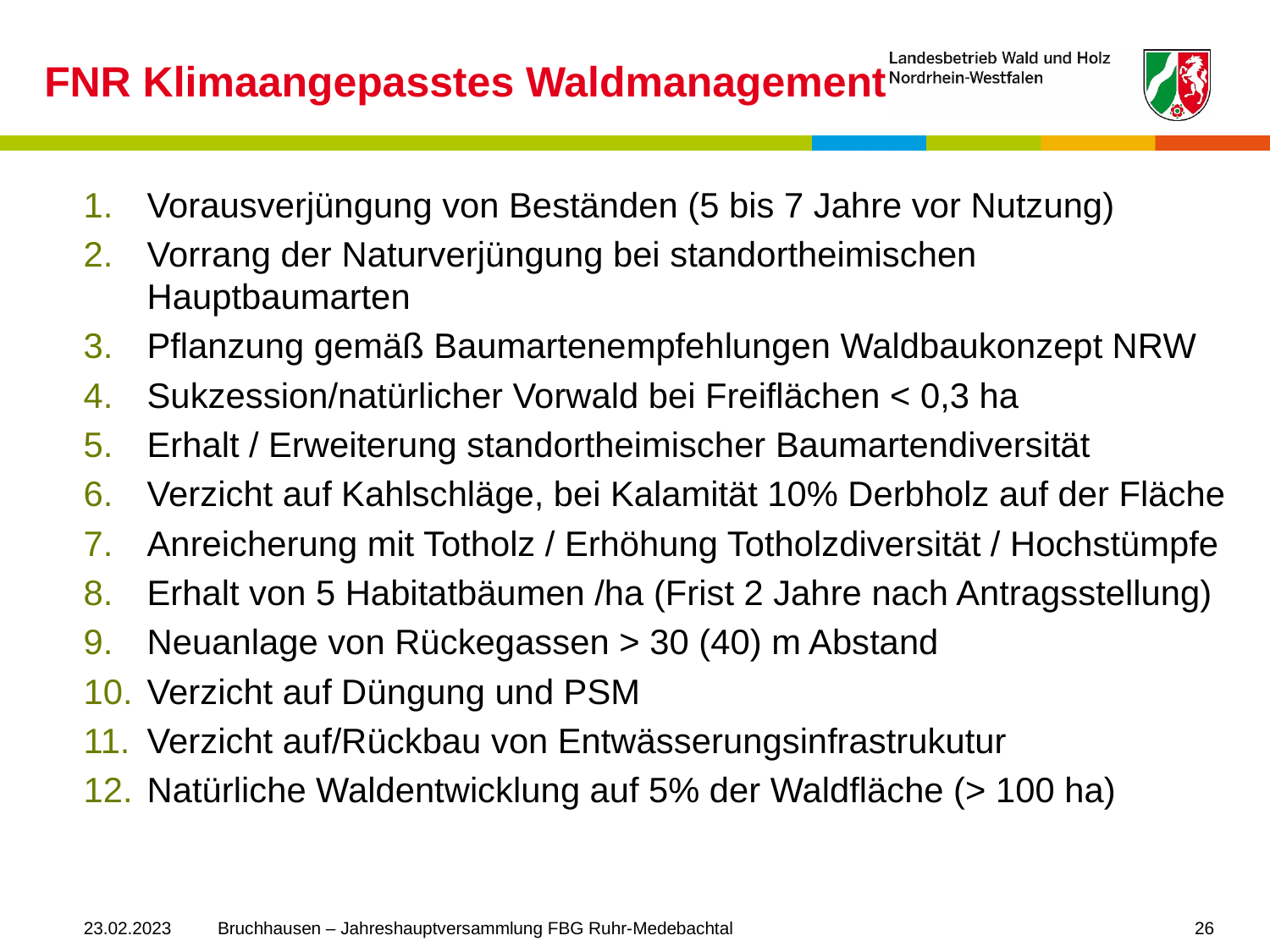

# FNR Klimaangepasstes Waldmanagement
Vorausverjüngung von Beständen (5 bis 7 Jahre vor Nutzung)
Vorrang der Naturverjüngung bei standortheimischen Hauptbaumarten
Pflanzung gemäß Baumartenempfehlungen Waldbaukonzept NRW
Sukzession/natürlicher Vorwald bei Freiflächen < 0,3 ha
Erhalt / Erweiterung standortheimischer Baumartendiversität
Verzicht auf Kahlschläge, bei Kalamität 10% Derbholz auf der Fläche
Anreicherung mit Totholz / Erhöhung Totholzdiversität / Hochstümpfe
Erhalt von 5 Habitatbäumen /ha (Frist 2 Jahre nach Antragsstellung)
Neuanlage von Rückegassen > 30 (40) m Abstand
Verzicht auf Düngung und PSM
Verzicht auf/Rückbau von Entwässerungsinfrastrukutur
Natürliche Waldentwicklung auf 5% der Waldfläche (> 100 ha)
23.02.2023
Bruchhausen – Jahreshauptversammlung FBG Ruhr-Medebachtal
26